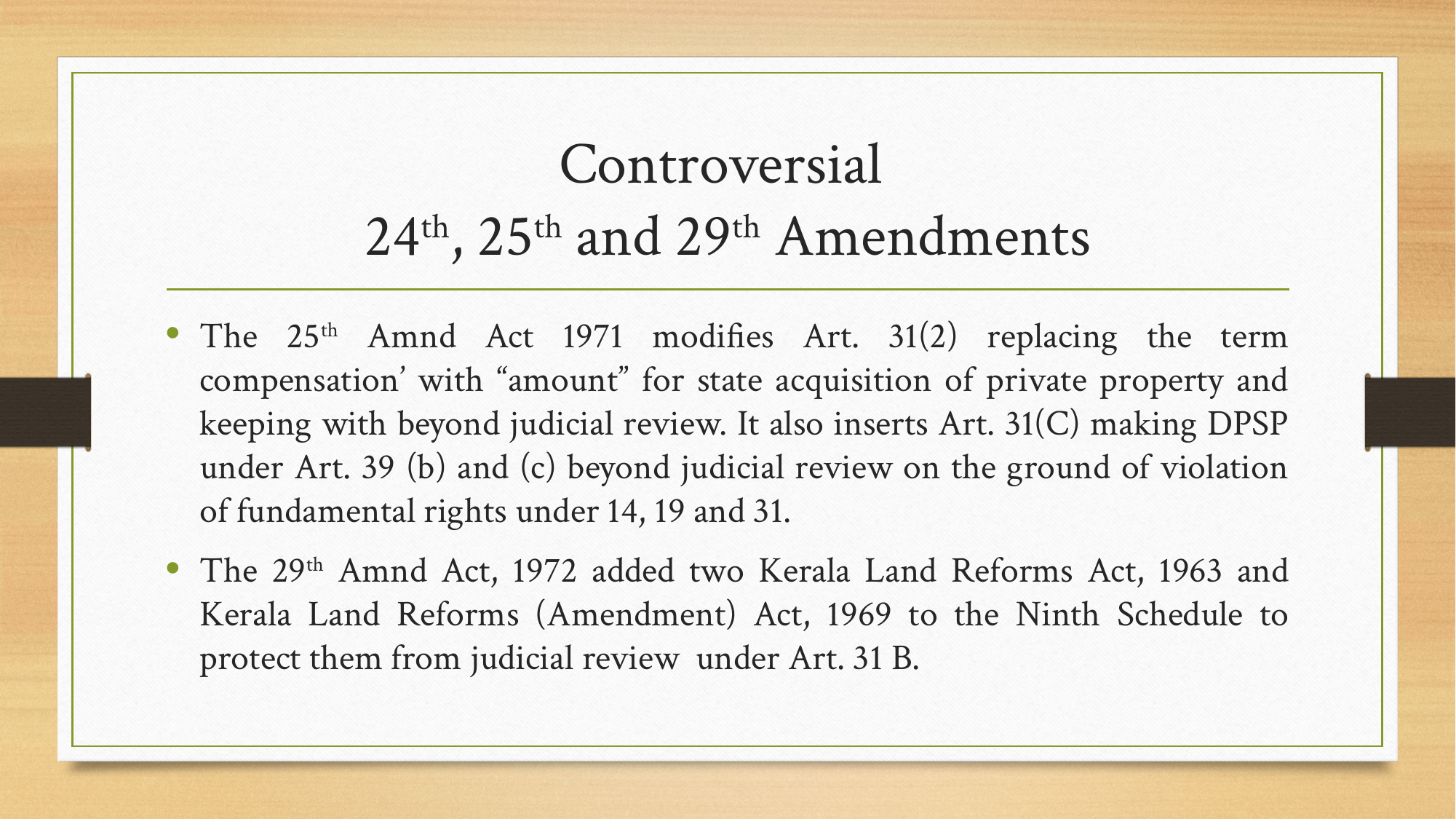

# Controversial 24th, 25th and 29th Amendments
The 25th Amnd Act 1971 modifies Art. 31(2) replacing the term compensation’ with “amount” for state acquisition of private property and keeping with beyond judicial review. It also inserts Art. 31(C) making DPSP under Art. 39 (b) and (c) beyond judicial review on the ground of violation of fundamental rights under 14, 19 and 31.
The 29th Amnd Act, 1972 added two Kerala Land Reforms Act, 1963 and Kerala Land Reforms (Amendment) Act, 1969 to the Ninth Schedule to protect them from judicial review  under Art. 31 B.